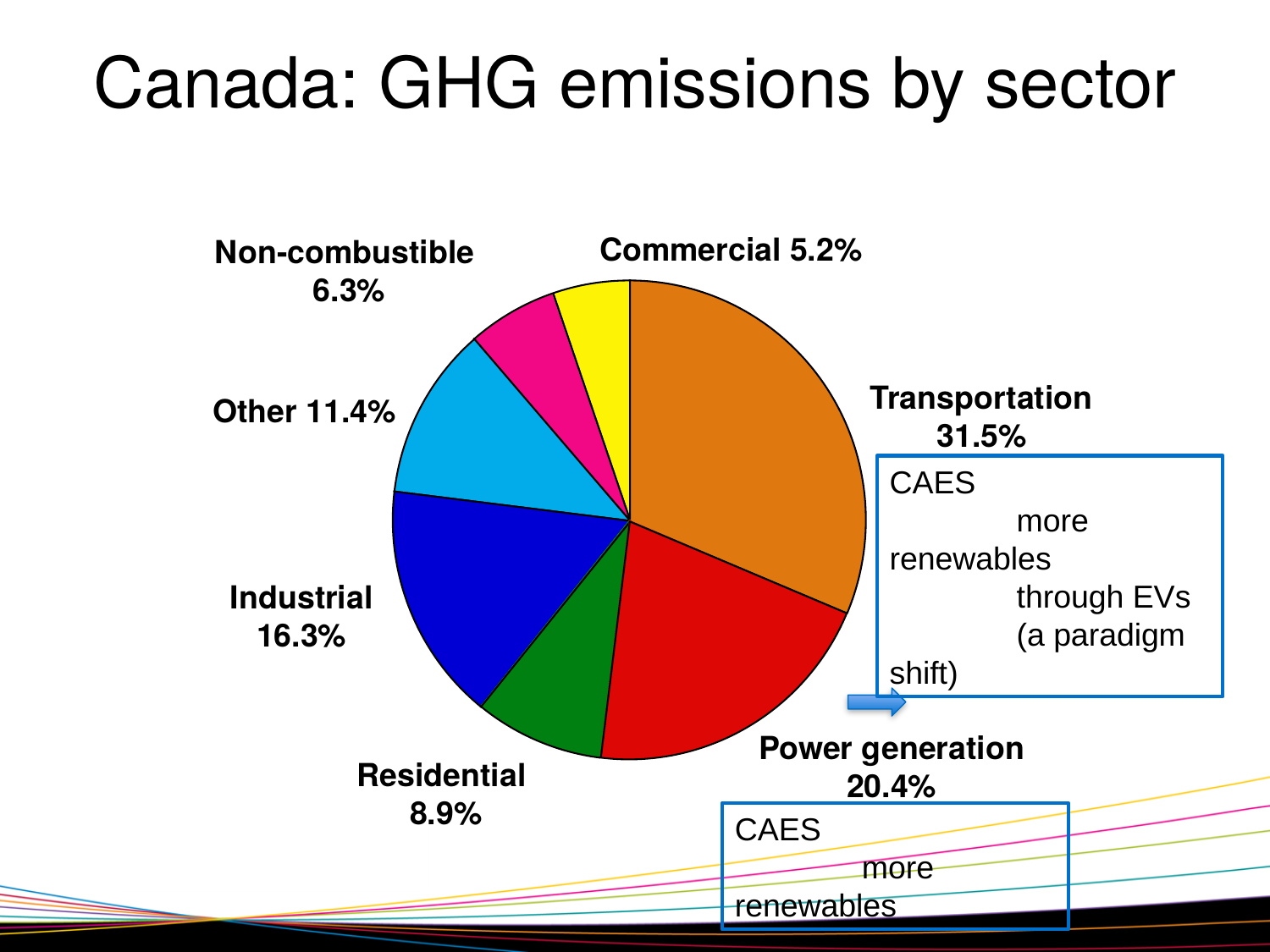

# Canada: GHG emissions by sector
Commercial 5.2%
Non-combustible
6.3%

Transportation
31.5%
Other 11.4%
Industrial
16.3%
Power generation
20.4%
Residential
8.9%
CAES
	more renewables
	through EVs
	(a paradigm shift)

CAES
	more renewables